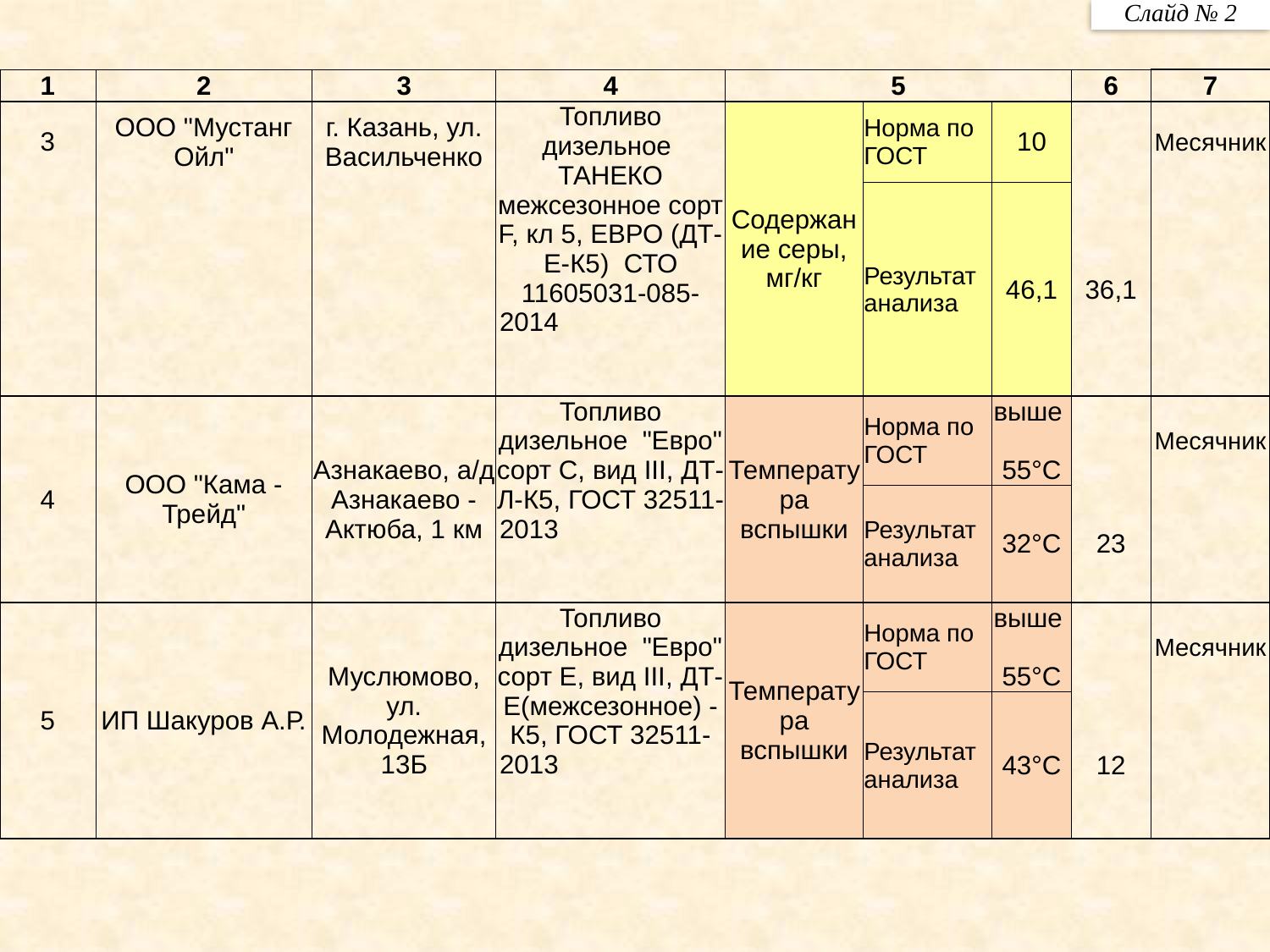

Слайд № 2

| 1 | 2 | 3 | 4 | 5 |  |  | 6 | 7 |
| --- | --- | --- | --- | --- | --- | --- | --- | --- |
| 3 | ООО "Мустанг Ойл" | г. Казань, ул. Васильченко | Топливо дизельное ТАНЕКО межсезонное сорт F, кл 5, ЕВРО (ДТ-Е-К5) СТО 11605031-085-2014 | Содержание серы, мг/кг | Норма по ГОСТ | 10 |  | Месячник |
|  |  |  |  |  | Результат анализа | 46,1 | 36,1 |  |
| 4 | ООО "Кама - Трейд" | Азнакаево, а/д Азнакаево - Актюба, 1 км | Топливо дизельное "Евро" сорт С, вид III, ДТ-Л-К5, ГОСТ 32511-2013 | Температура вспышки | Норма по ГОСТ | выше 55°С |  | Месячник |
|  |  |  |  |  | Результат анализа | 32°С | 23 |  |
| 5 | ИП Шакуров А.Р. | Муслюмово, ул. Молодежная, 13Б | Топливо дизельное "Евро" сорт Е, вид III, ДТ-Е(межсезонное) -К5, ГОСТ 32511-2013 | Температура вспышки | Норма по ГОСТ | выше 55°С |  | Месячник |
|  |  |  |  |  | Результат анализа | 43°С | 12 |  |